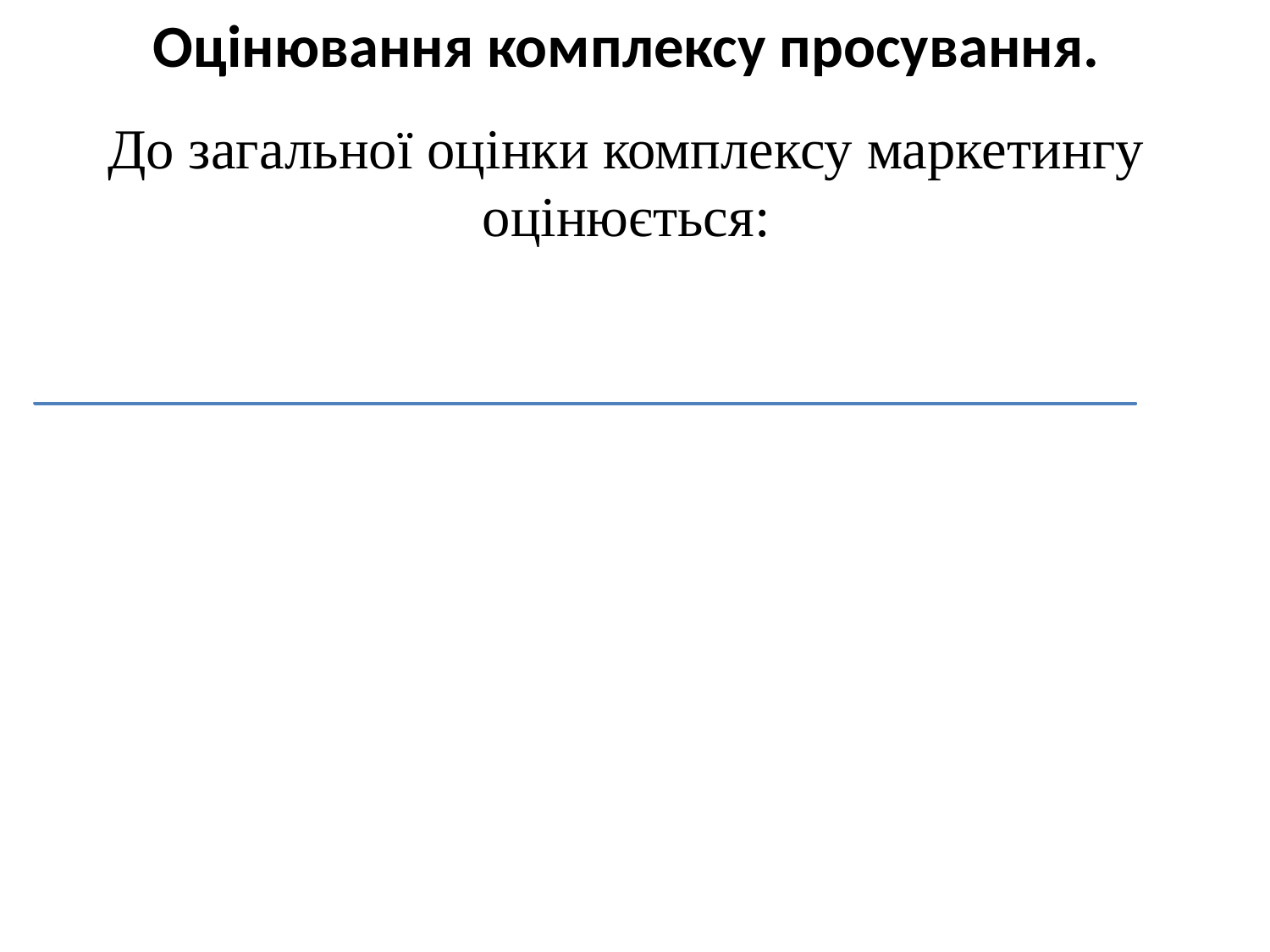

# Оцінювання комплексу просування.
До загальної оцінки комплексу маркетингу оцінюється: